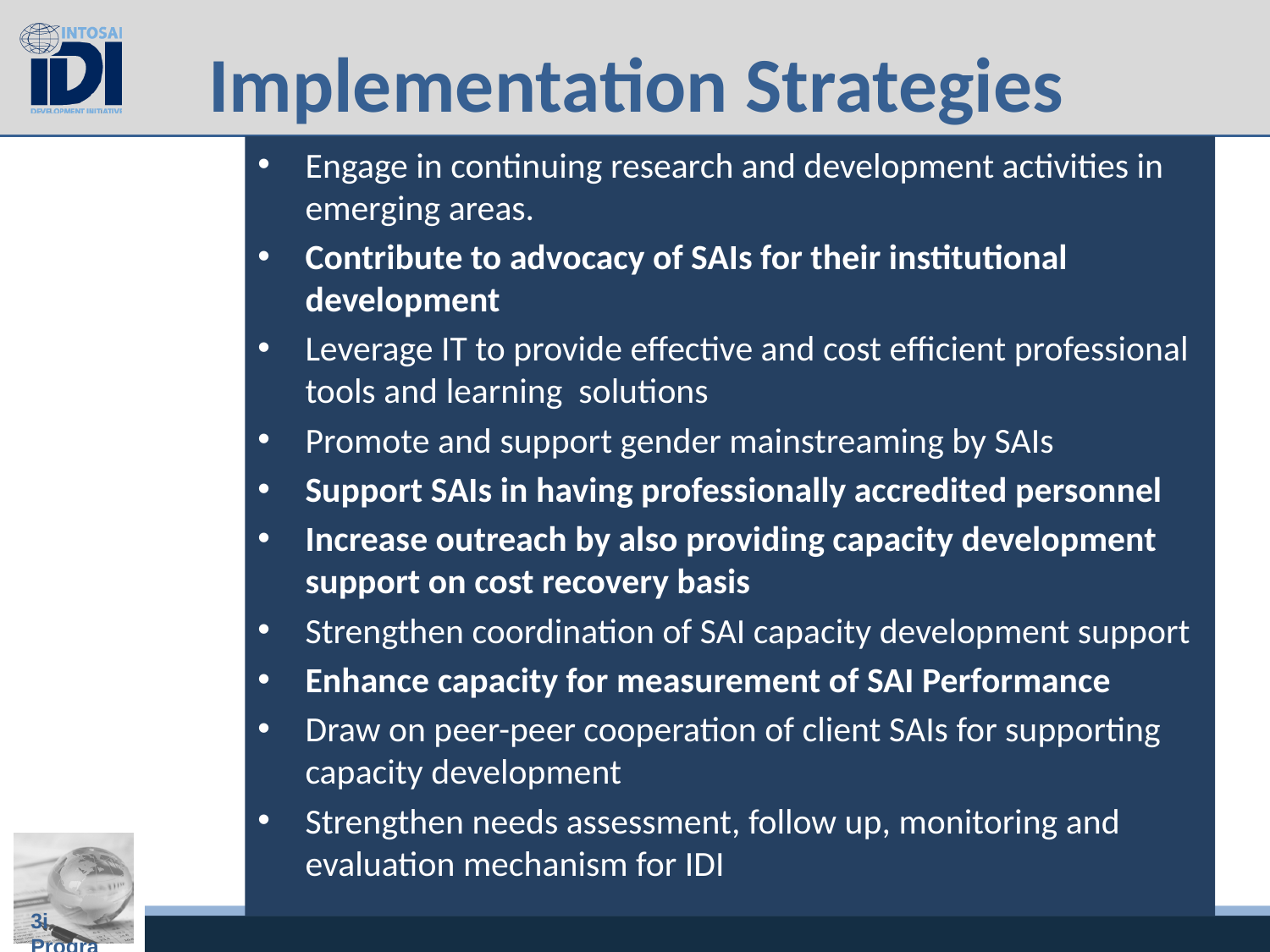

# Implementation Strategies
Engage in continuing research and development activities in emerging areas.
Contribute to advocacy of SAIs for their institutional development
Leverage IT to provide effective and cost efficient professional tools and learning  solutions
Promote and support gender mainstreaming by SAIs
Support SAIs in having professionally accredited personnel
Increase outreach by also providing capacity development support on cost recovery basis
Strengthen coordination of SAI capacity development support
Enhance capacity for measurement of SAI Performance
Draw on peer-peer cooperation of client SAIs for supporting capacity development
Strengthen needs assessment, follow up, monitoring and evaluation mechanism for IDI